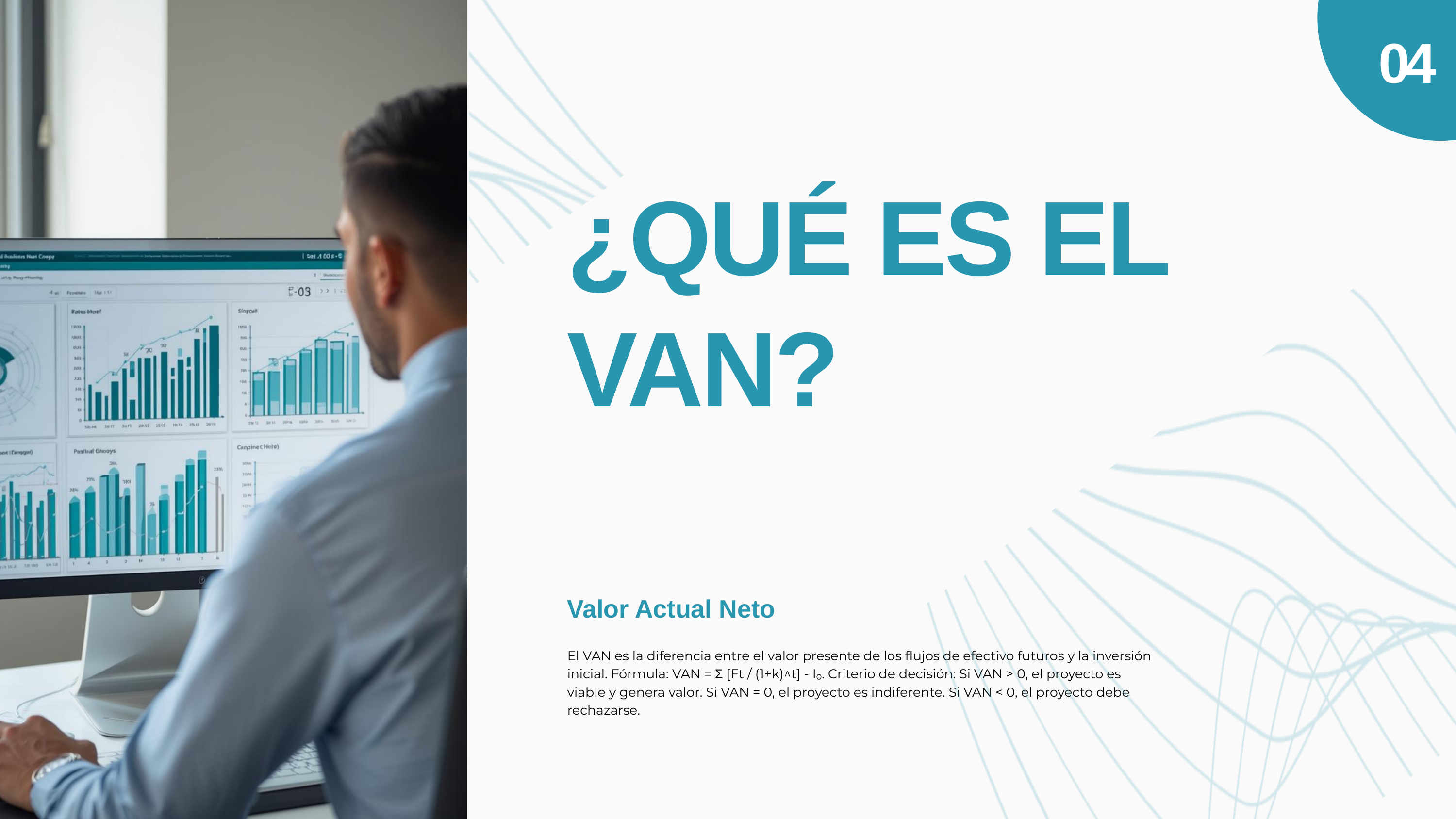

04
¿QUÉ ES EL VAN?

Valor Actual Neto
El VAN es la diferencia entre el valor presente de los flujos de efectivo futuros y la inversión inicial. Fórmula: VAN = Σ [Ft / (1+k)^t] - I₀. Criterio de decisión: Si VAN > 0, el proyecto es viable y genera valor. Si VAN = 0, el proyecto es indiferente. Si VAN < 0, el proyecto debe rechazarse.